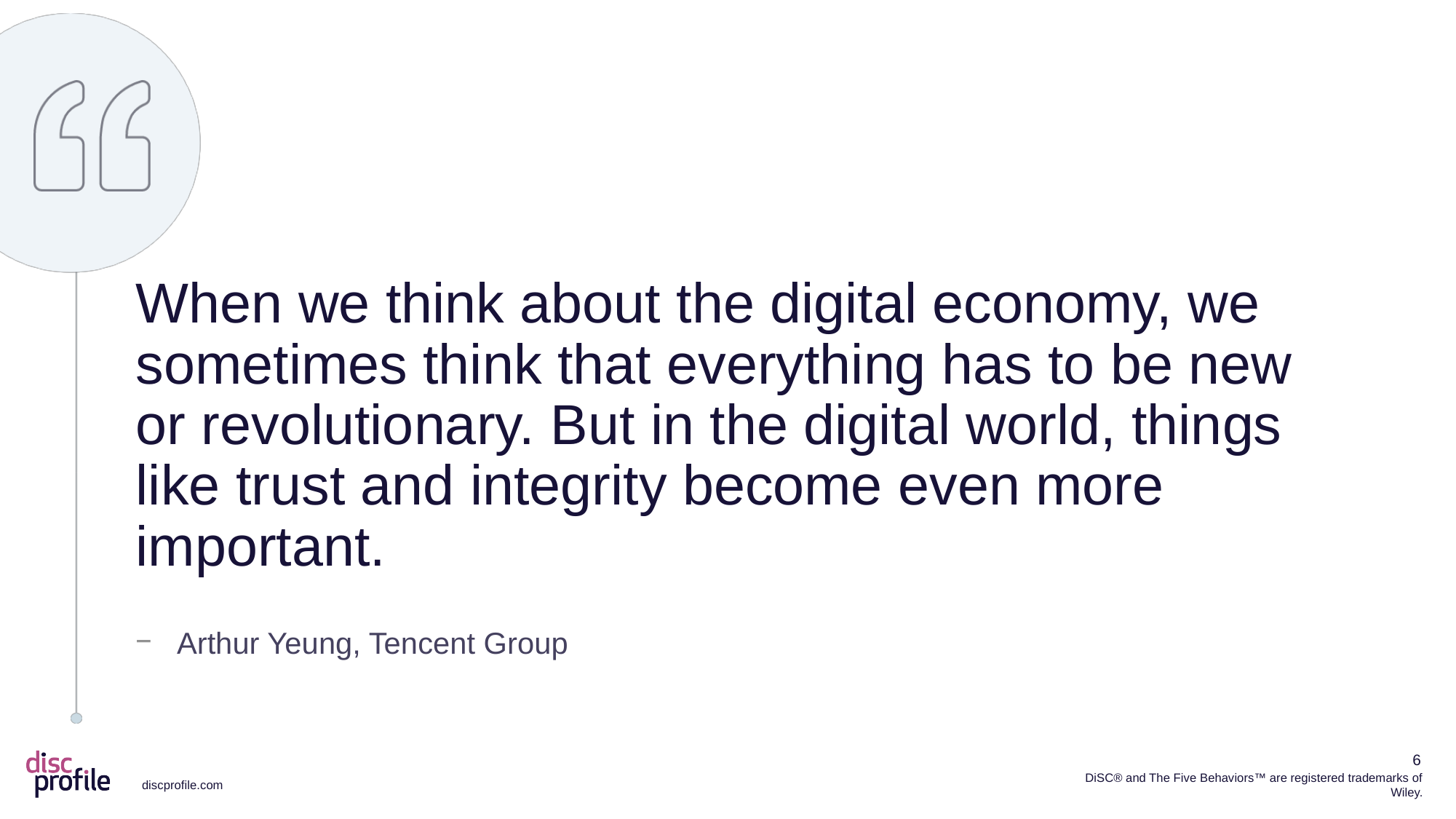

When we think about the digital economy, we sometimes think that everything has to be new or revolutionary. But in the digital world, things like trust and integrity become even more important.
Arthur Yeung, Tencent Group
6